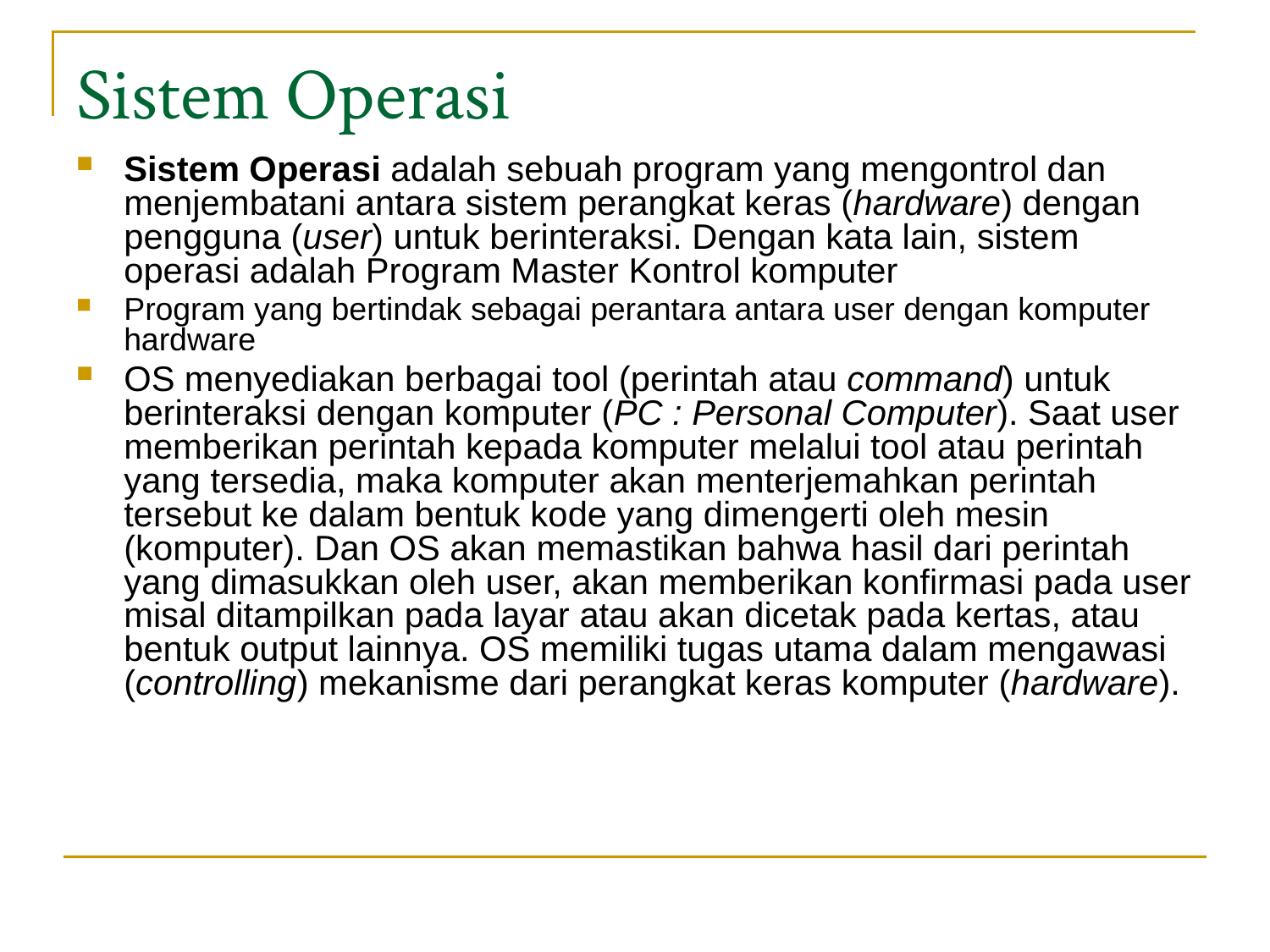

# Sistem Operasi
Sistem Operasi adalah sebuah program yang mengontrol dan menjembatani antara sistem perangkat keras (hardware) dengan pengguna (user) untuk berinteraksi. Dengan kata lain, sistem operasi adalah Program Master Kontrol komputer
Program yang bertindak sebagai perantara antara user dengan komputer hardware
OS menyediakan berbagai tool (perintah atau command) untuk berinteraksi dengan komputer (PC : Personal Computer). Saat user memberikan perintah kepada komputer melalui tool atau perintah yang tersedia, maka komputer akan menterjemahkan perintah tersebut ke dalam bentuk kode yang dimengerti oleh mesin (komputer). Dan OS akan memastikan bahwa hasil dari perintah yang dimasukkan oleh user, akan memberikan konfirmasi pada user misal ditampilkan pada layar atau akan dicetak pada kertas, atau bentuk output lainnya. OS memiliki tugas utama dalam mengawasi (controlling) mekanisme dari perangkat keras komputer (hardware).